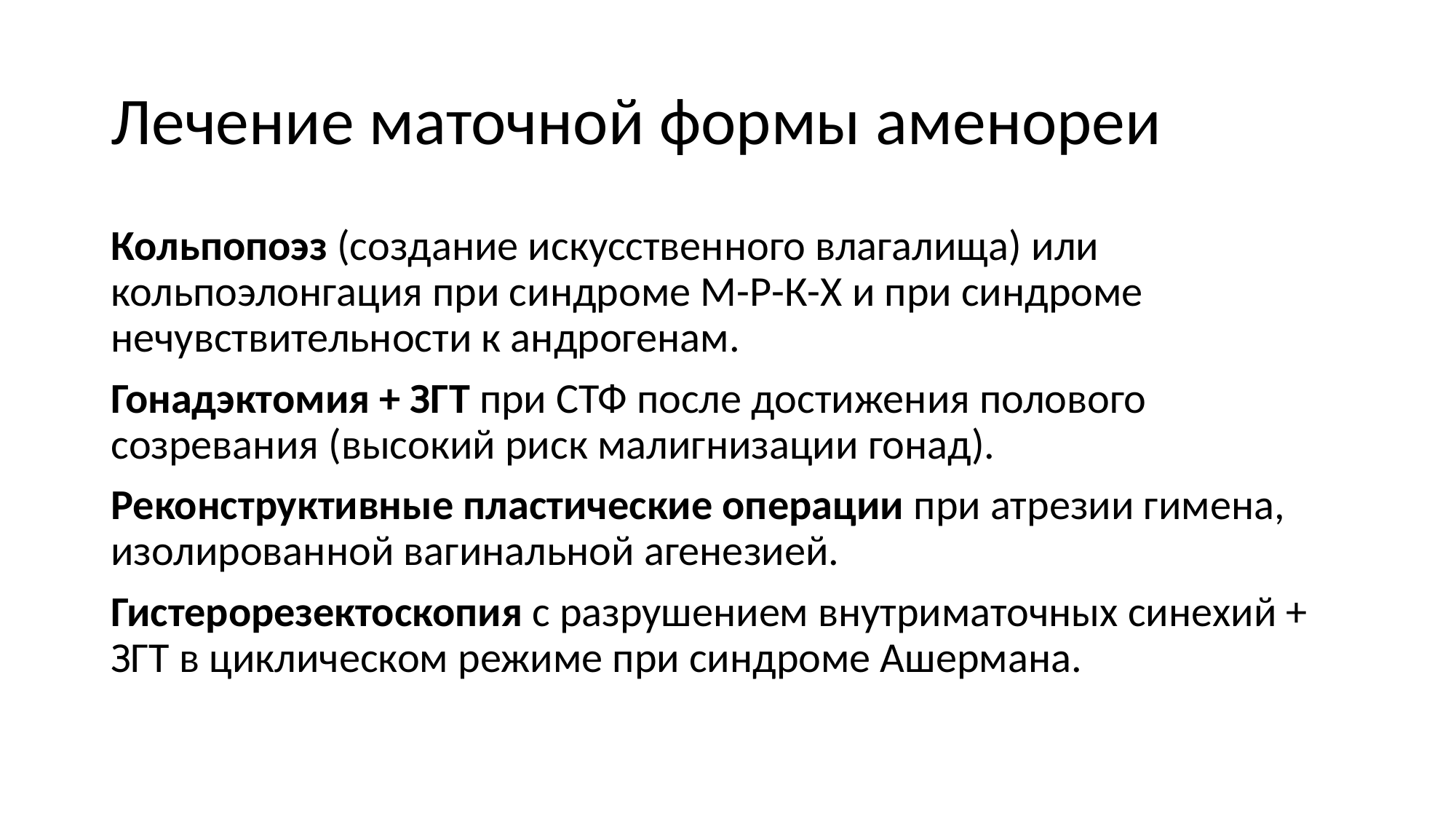

# Лечение маточной формы аменореи
Кольпопоэз (создание искусственного влагалища) или кольпоэлонгация при синдроме М-Р-К-Х и при синдроме нечувствительности к андрогенам.
Гонадэктомия + ЗГТ при СТФ после достижения полового созревания (высокий риск малигнизации гонад).
Реконструктивные пластические операции при атрезии гимена, изолированной вагинальной агенезией.
Гистерорезектоскопия с разрушением внутриматочных синехий + ЗГТ в циклическом режиме при синдроме Ашермана.